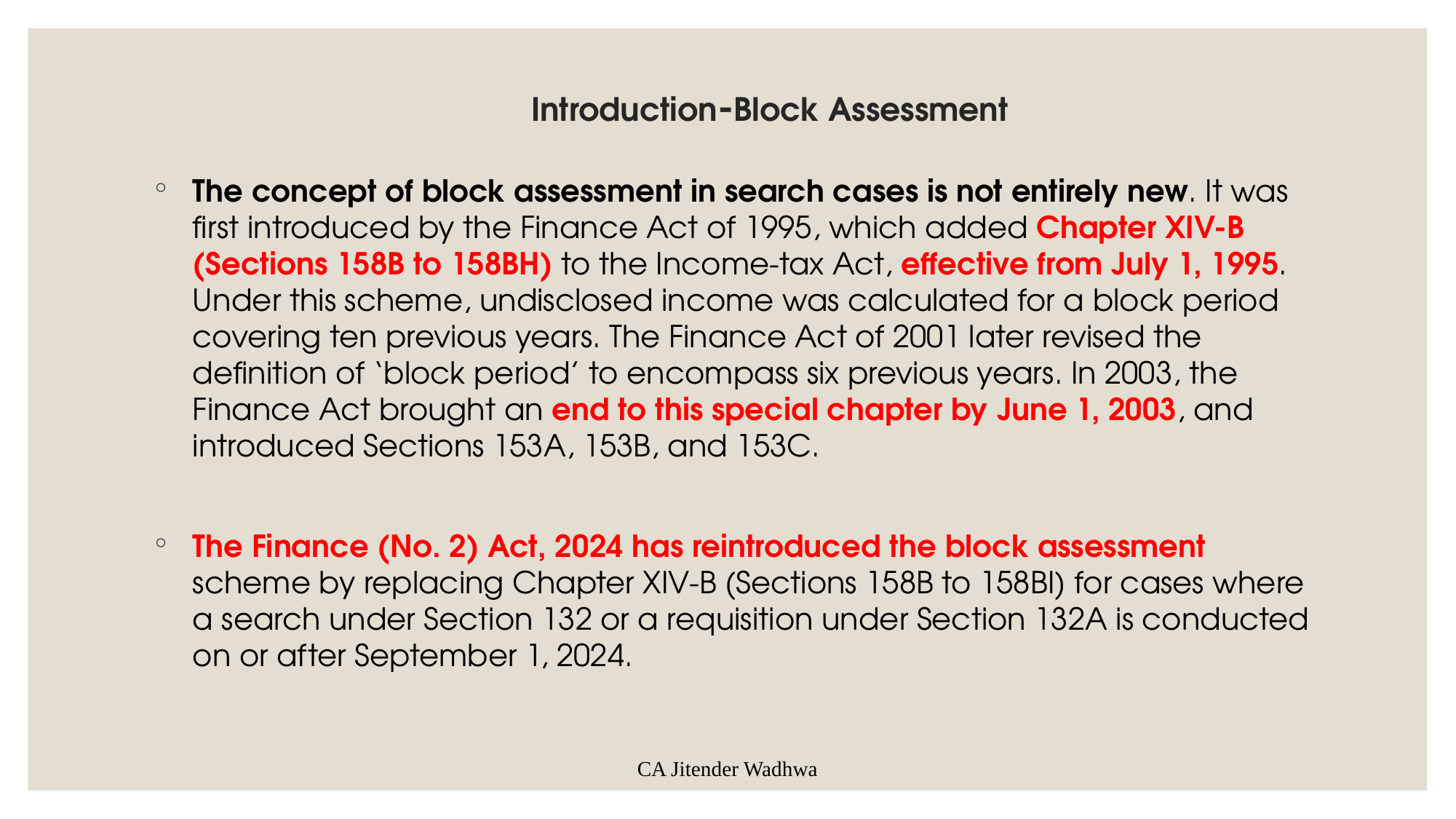

CA Jitender Wadhwa
# Introduction-Block Assessment
The concept of block assessment in search cases is not entirely new. It was first introduced by the Finance Act of 1995, which added Chapter XIV-B (Sections 158B to 158BH) to the Income-tax Act, effective from July 1, 1995. Under this scheme, undisclosed income was calculated for a block period covering ten previous years. The Finance Act of 2001 later revised the definition of ‘block period’ to encompass six previous years. In 2003, the Finance Act brought an end to this special chapter by June 1, 2003, and introduced Sections 153A, 153B, and 153C.

The Finance (No. 2) Act, 2024 has reintroduced the block assessment scheme by replacing Chapter XIV-B (Sections 158B to 158BI) for cases where a search under Section 132 or a requisition under Section 132A is conducted on or after September 1, 2024.